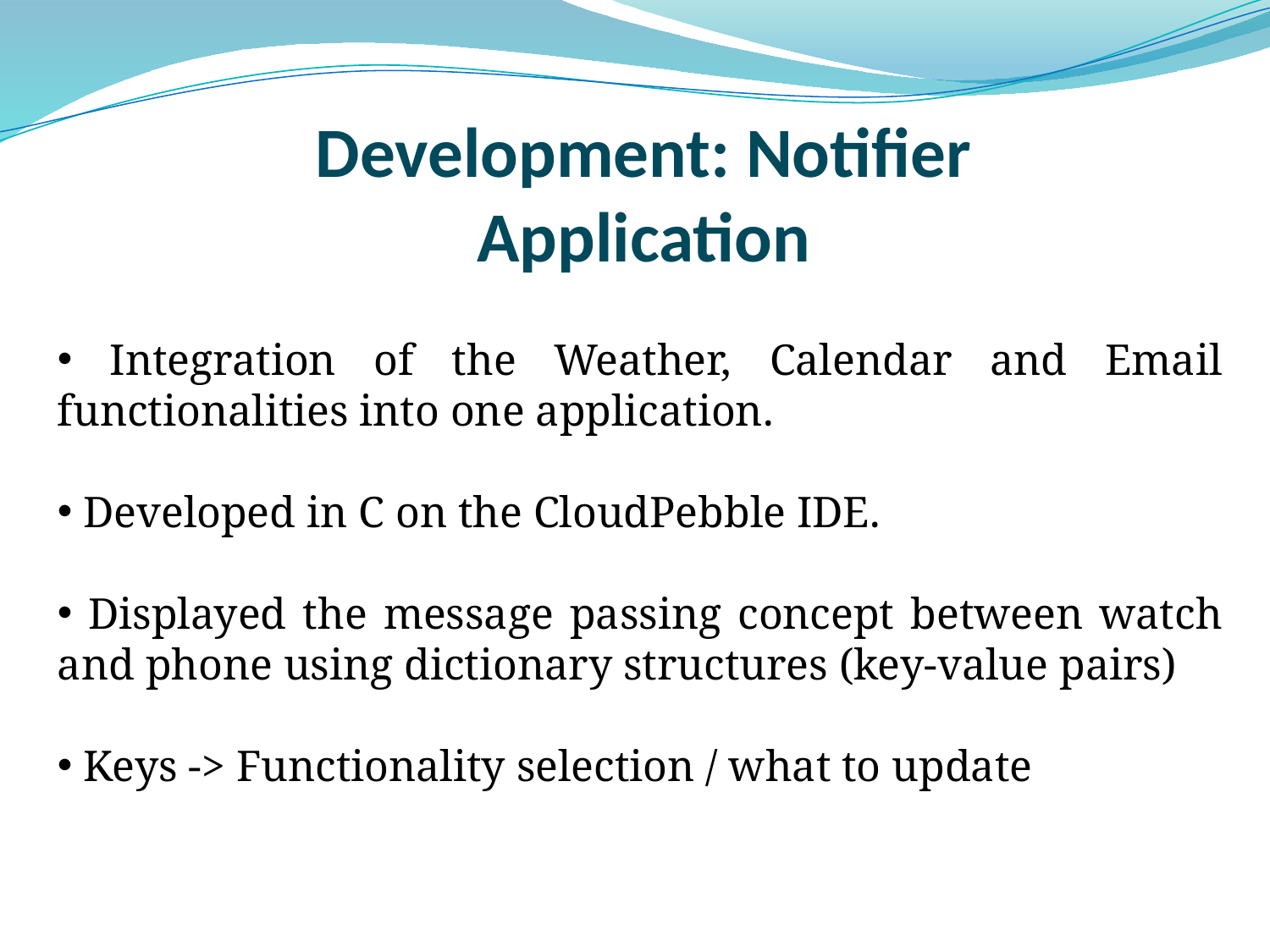

# Development: Notifier Application

 Integration of the Weather, Calendar and Email functionalities into one application.

 Developed in C on the CloudPebble IDE.

 Displayed the message passing concept between watch and phone using dictionary structures (key-value pairs)

 Keys -> Functionality selection / what to update